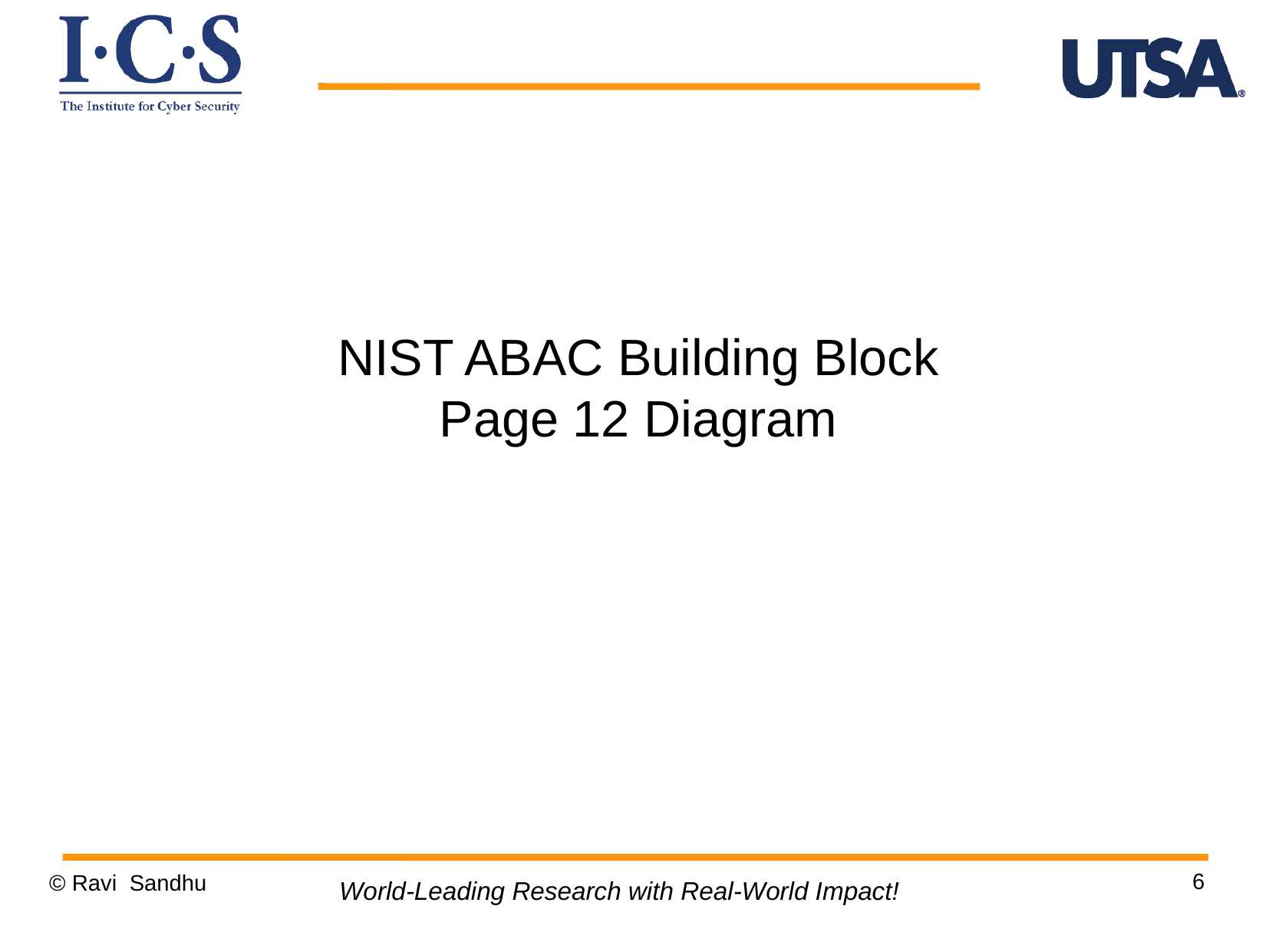

NIST ABAC Building Block
Page 12 Diagram

6
© Ravi  Sandhu
World-Leading Research with Real-World Impact!